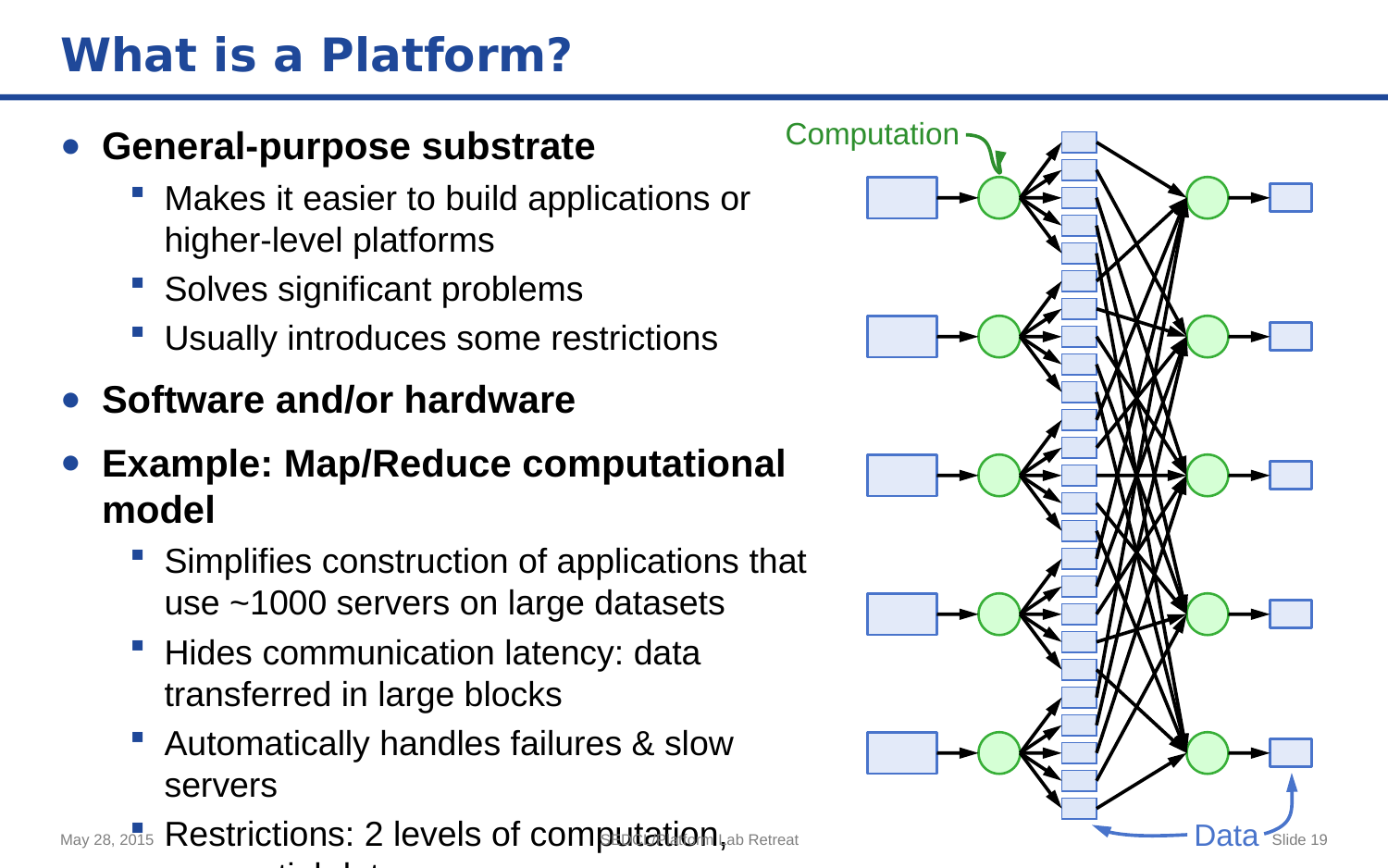

# What is a Platform?
Computation
General-purpose substrate
Makes it easier to build applications or higher-level platforms
Solves significant problems
Usually introduces some restrictions
Software and/or hardware
Example: Map/Reduce computational model
Simplifies construction of applications that use ~1000 servers on large datasets
Hides communication latency: data transferred in large blocks
Automatically handles failures & slow servers
Restrictions: 2 levels of computation, sequential data access

Data
May 28, 2015
SEDCL/Platform Lab Retreat
Slide 19